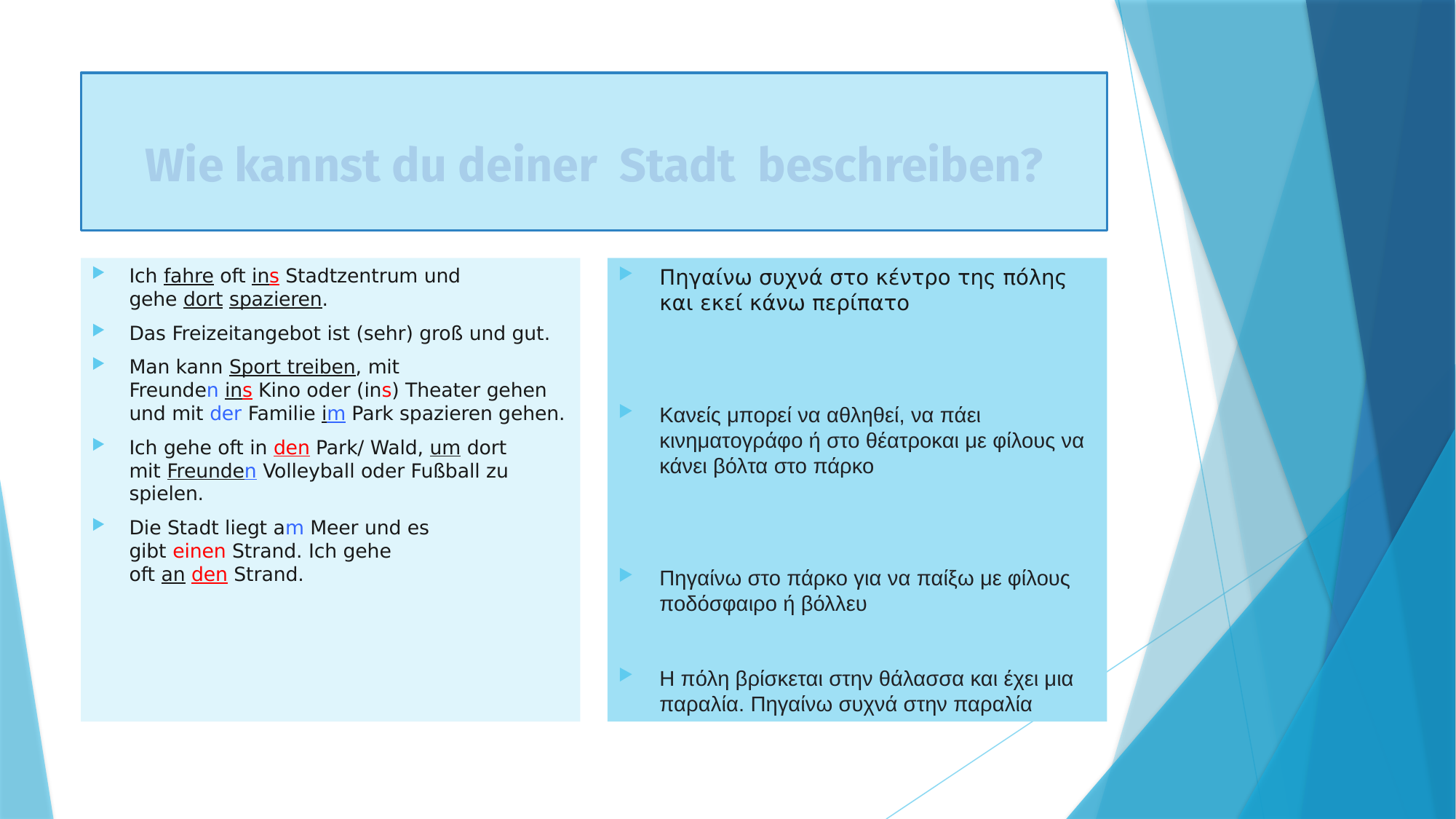

# Wie kannst du deiner  Stadt  beschreiben?
Ich fahre oft ins Stadtzentrum und gehe dort spazieren.
Das Freizeitangebot ist (sehr) groß und gut.
Man kann Sport treiben, mit Freunden ins Kino oder (ins) Theater gehen und mit der Familie im Park spazieren gehen.
Ich gehe oft in den Park/ Wald, um dort mit Freunden Volleyball oder Fußball zu spielen.
Die Stadt liegt am Meer und es gibt einen Strand. Ich gehe oft an den Strand.
Πηγαίνω συχνά στο κέντρο της πόλης και εκεί κάνω περίπατο

Κανείς μπορεί να αθληθεί, να πάει κινηματογράφο ή στο θέατροκαι με φίλους να κάνει βόλτα στο πάρκο

Πηγαίνω στο πάρκο για να παίξω με φίλους ποδόσφαιρο ή βόλλευ

Η πόλη βρίσκεται στην θάλασσα και έχει μια παραλία. Πηγαίνω συχνά στην παραλία